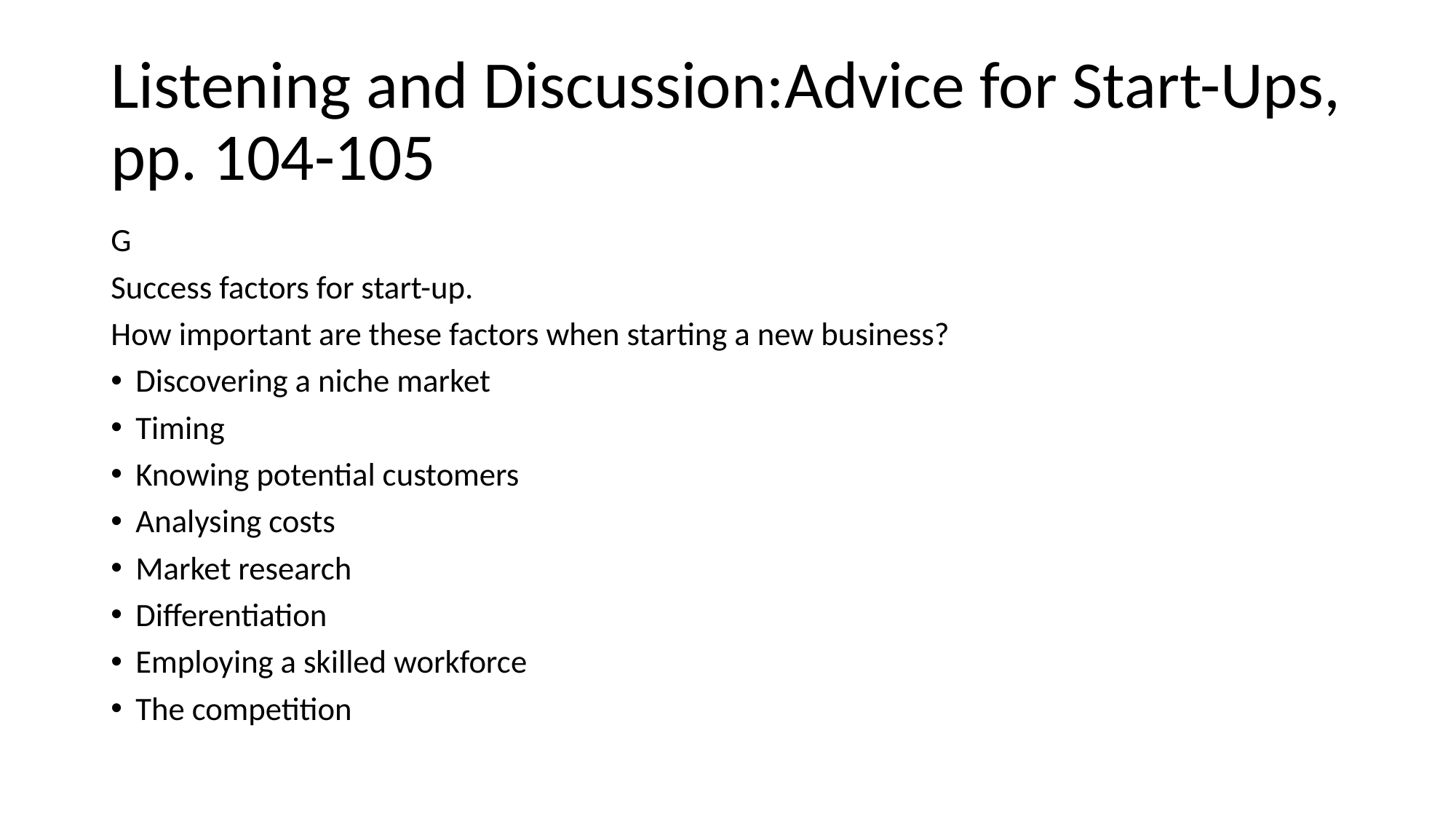

# Listening and Discussion:Advice for Start-Ups, pp. 104-105
G
Success factors for start-up.
How important are these factors when starting a new business?
Discovering a niche market
Timing
Knowing potential customers
Analysing costs
Market research
Differentiation
Employing a skilled workforce
The competition